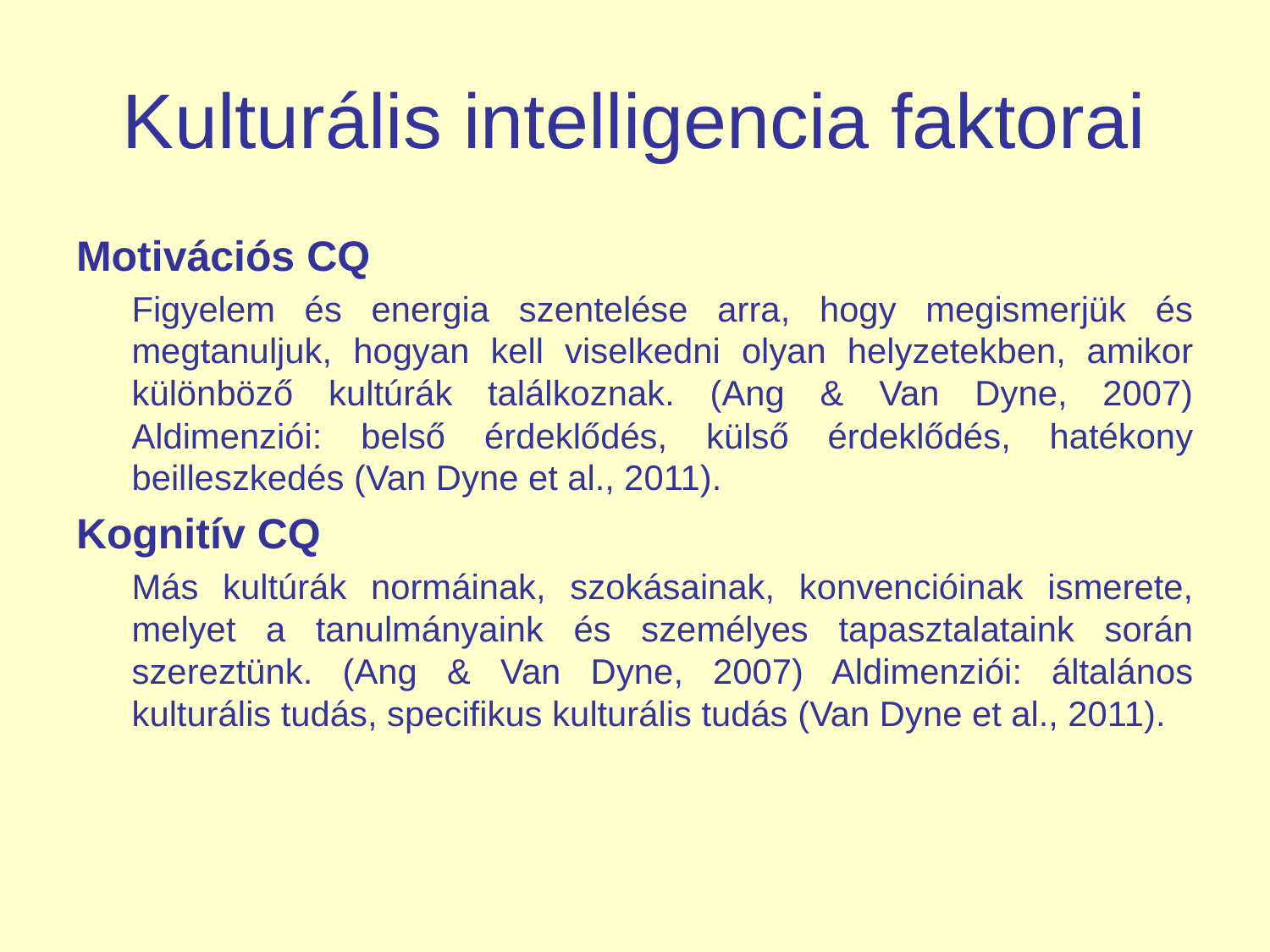

# Kulturális intelligencia faktorai
Motivációs CQ
Figyelem és energia szentelése arra, hogy megismerjük és megtanuljuk, hogyan kell viselkedni olyan helyzetekben, amikor különböző kultúrák találkoznak. (Ang & Van Dyne, 2007) Aldimenziói: belső érdeklődés, külső érdeklődés, hatékony beilleszkedés (Van Dyne et al., 2011).
Kognitív CQ
Más kultúrák normáinak, szokásainak, konvencióinak ismerete, melyet a tanulmányaink és személyes tapasztalataink során szereztünk. (Ang & Van Dyne, 2007) Aldimenziói: általános kulturális tudás, specifikus kulturális tudás (Van Dyne et al., 2011).